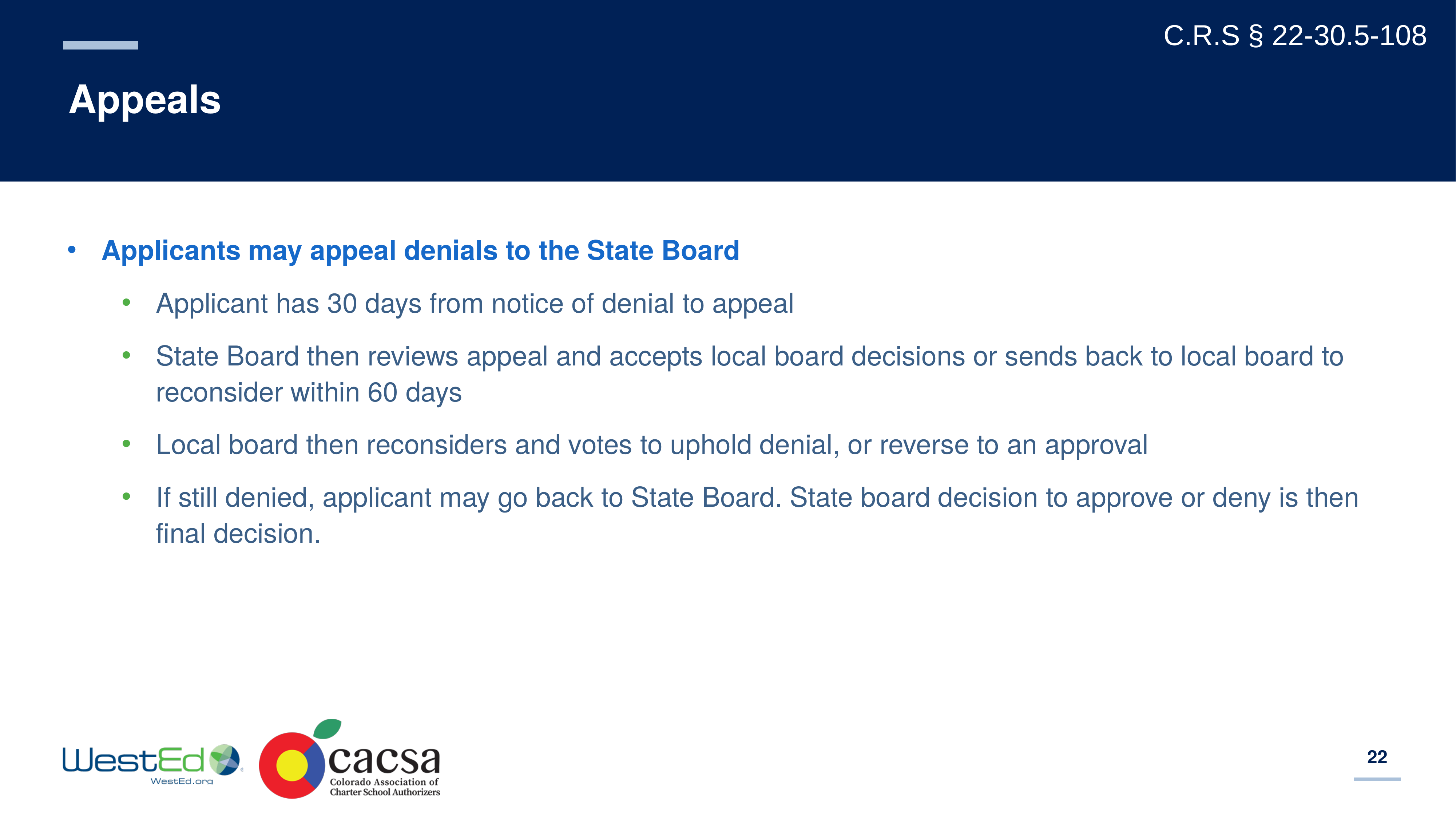

C.R.S § 22-30.5-108
# Appeals
Applicants may appeal denials to the State Board
Applicant has 30 days from notice of denial to appeal
State Board then reviews appeal and accepts local board decisions or sends back to local board to reconsider within 60 days
Local board then reconsiders and votes to uphold denial, or reverse to an approval
If still denied, applicant may go back to State Board. State board decision to approve or deny is then final decision.